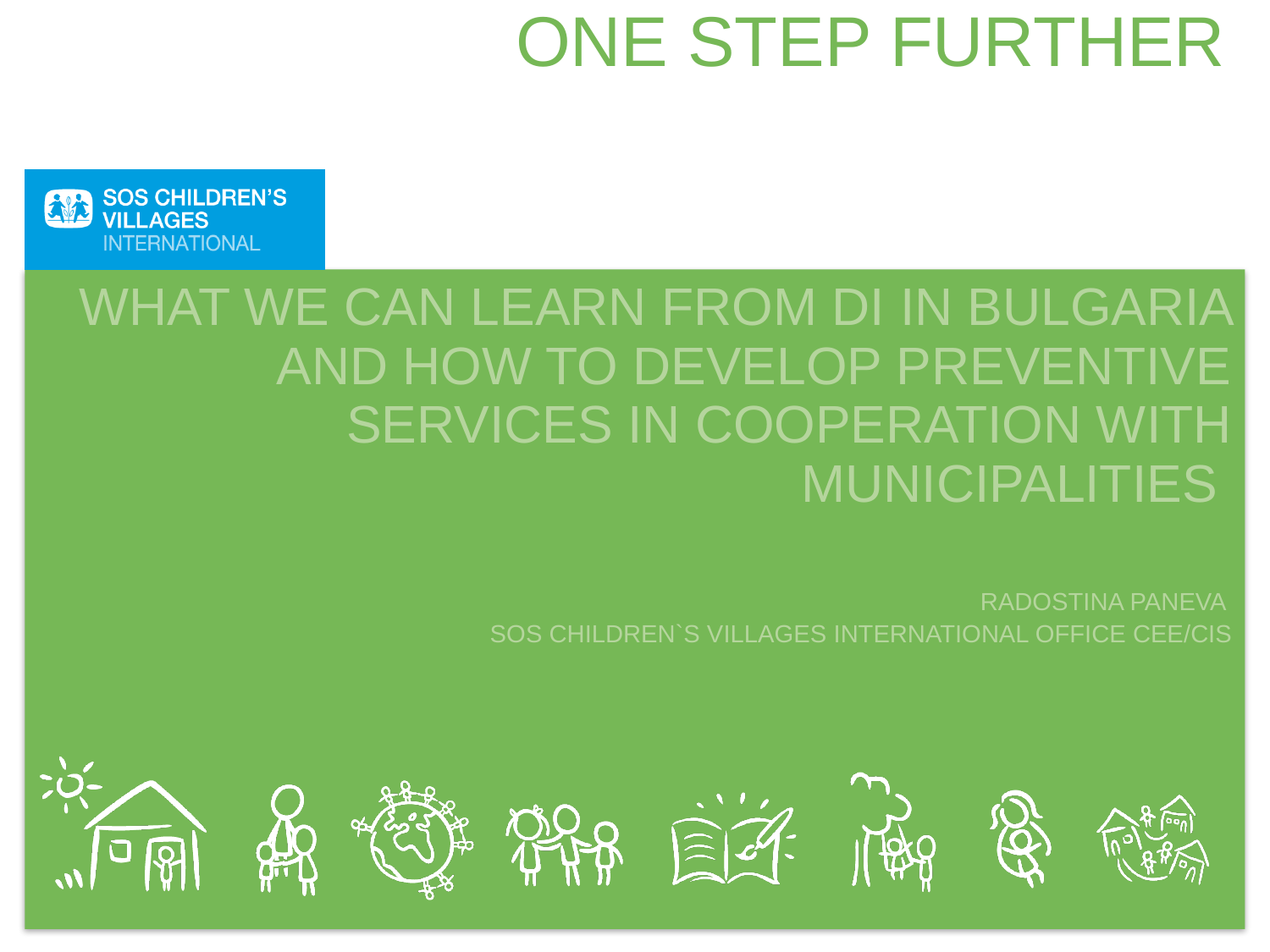

# ONE STEP FURTHER
what we can learn from DI in Bulgaria and how to develop preventive services in cooperation with municipalities

Radostina PANEVA
 SOS Children`s Villages International office CEE/CIS